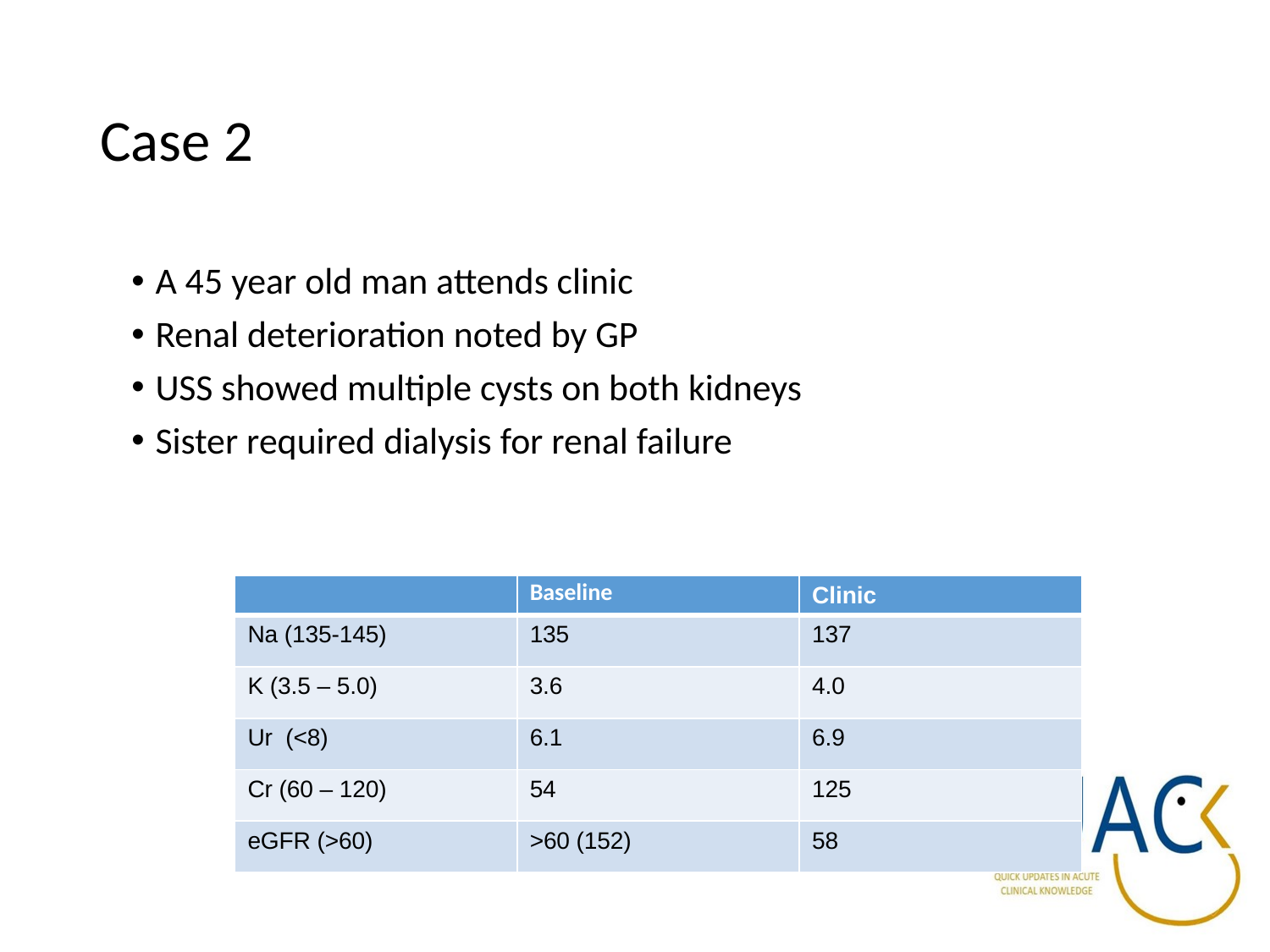

# Case 2
A 45 year old man attends clinic
Renal deterioration noted by GP
USS showed multiple cysts on both kidneys
Sister required dialysis for renal failure
|  | Baseline | Clinic |
| --- | --- | --- |
| Na (135-145) | 135 | 137 |
| K (3.5 – 5.0) | 3.6 | 4.0 |
| Ur (<8) | 6.1 | 6.9 |
| Cr (60 – 120) | 54 | 125 |
| eGFR (>60) | >60 (152) | 58 |